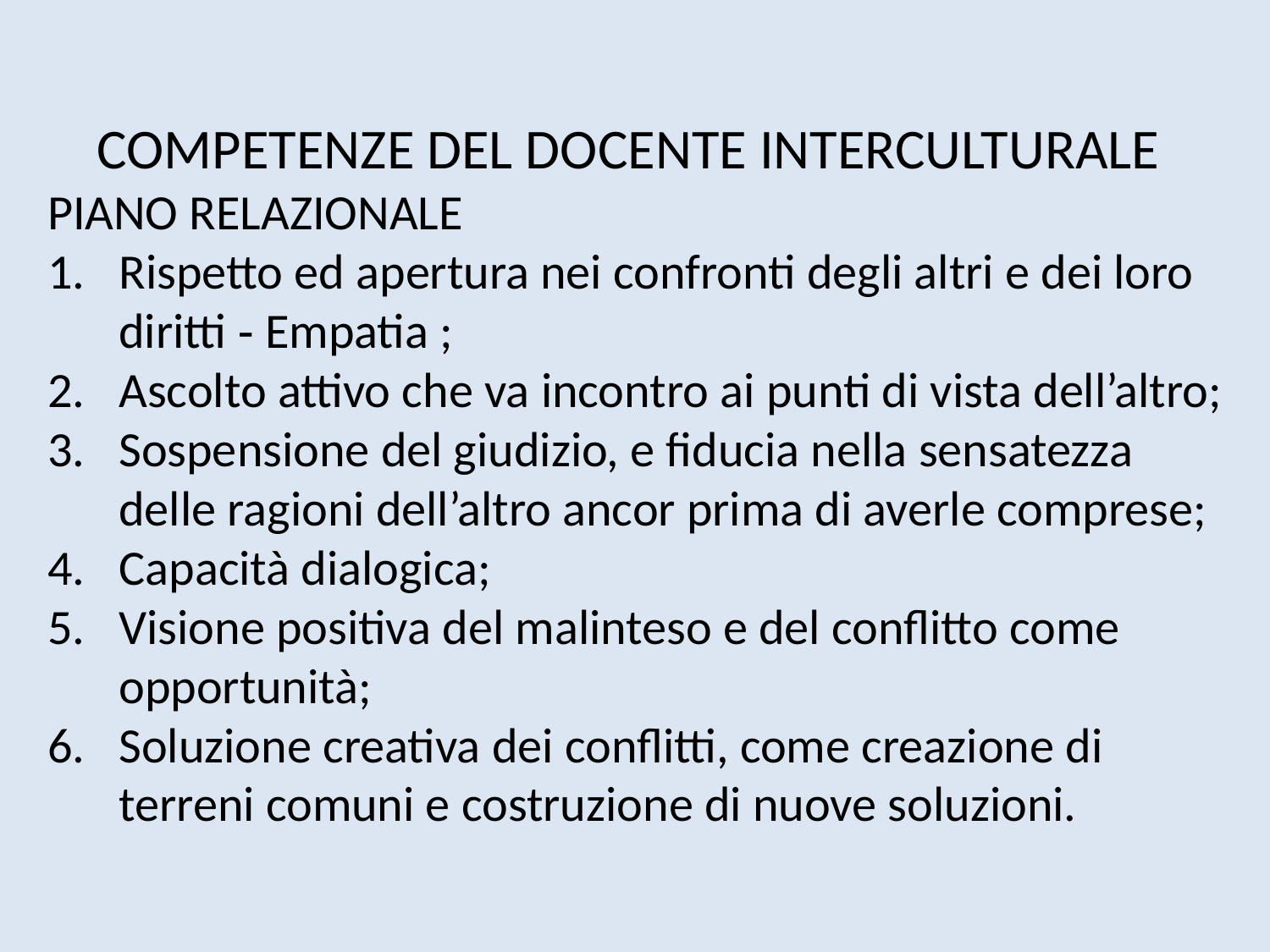

PECULIARITÀ DEL PERCORSO DIDATTICO DELL'ITALIANO L2 rappresenta un campo di intervento didattico SPECIFICO - quanto a tempi, metodi, bisogni, modalità di valutazione - e in TRANSIZIONE È TRASVERSALE a tutte le discipline Il DOCENTE deve assumere il ruolo di "FACILITATORE DELL’APPRENDIMENTO" per il proprio ambito disciplinare e prevedere per un tempo lungo attenzioni mirate e forme molteplici di facilitazione L'acquisizione dell'italiano, "concreto" e contestualizzato per comunicare nel "qui e ora" è resa più rapida ed efficace dalla SITUAZIONE DI APPRENDIMENTO MISTA ED ETEROGENEA Diversi sono i tempi richiesti: • italiano L2 per la comunicazione di BASE • italiano lingua di STUDIO per apprendere i contenuti disciplinari GUIDA ALLA CLASSE MULTILINGUE
COMPETENZE DEL DOCENTE INTERCULTURALE
PIANO RELAZIONALE
Rispetto ed apertura nei confronti degli altri e dei loro diritti ‐ Empatia ;
Ascolto attivo che va incontro ai punti di vista dell’altro;
Sospensione del giudizio, e fiducia nella sensatezza delle ragioni dell’altro ancor prima di averle comprese;
Capacità dialogica;
Visione positiva del malinteso e del conflitto come opportunità;
Soluzione creativa dei conflitti, come creazione di terreni comuni e costruzione di nuove soluzioni.